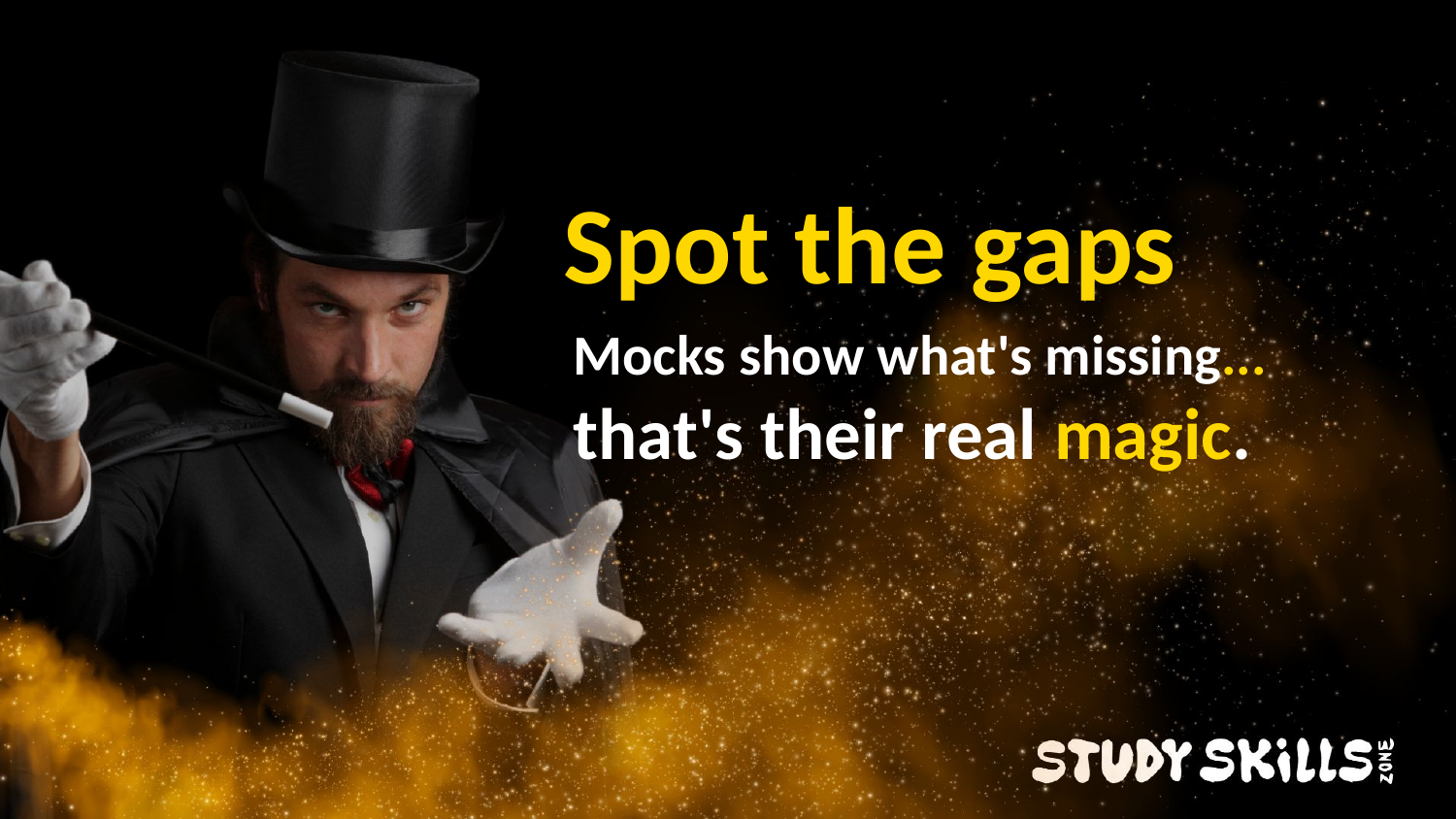

Spot the gaps

Mocks show what's missing...
that's their real magic.